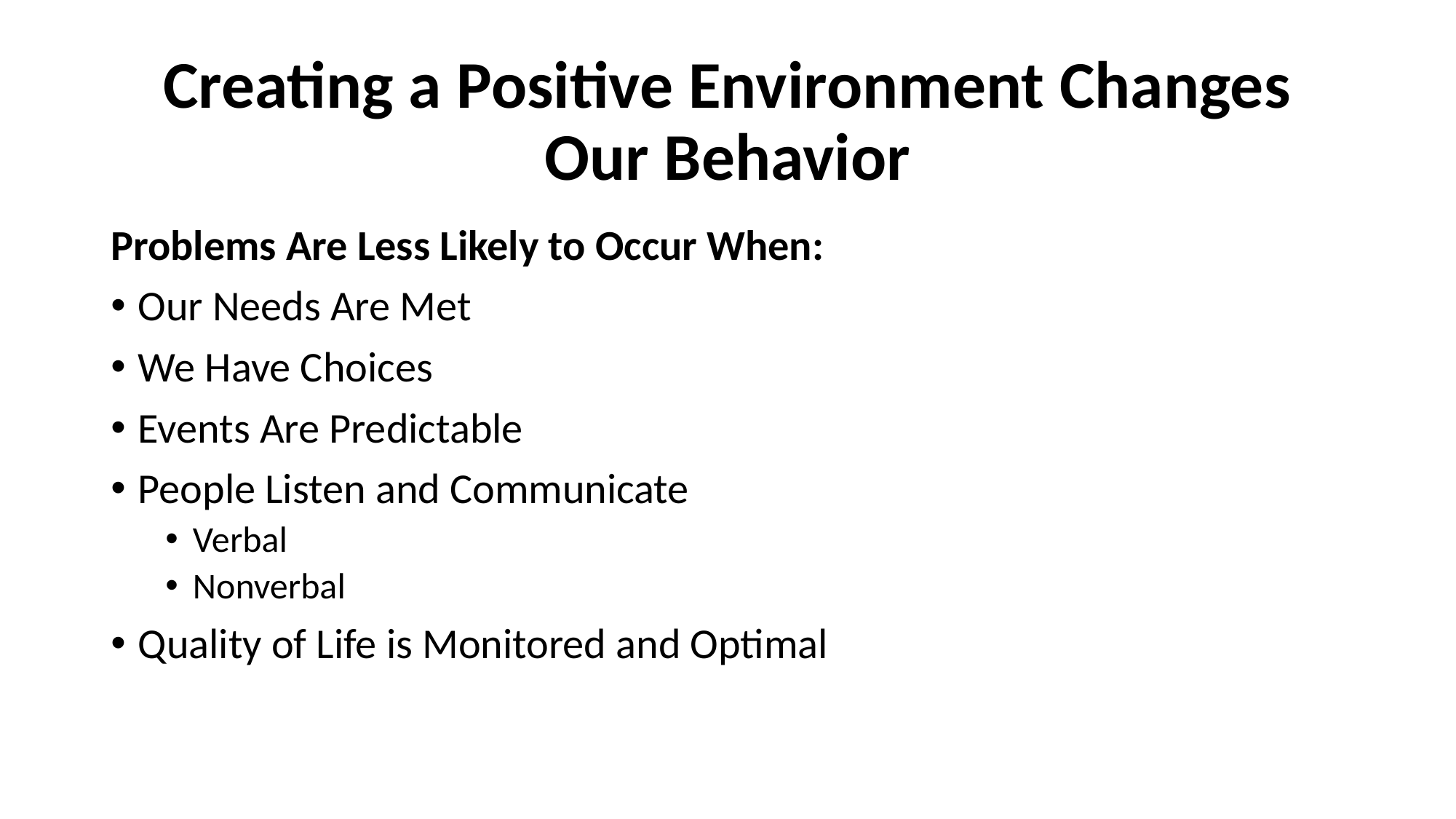

# Creating a Positive Environment Changes Our Behavior
Problems Are Less Likely to Occur When:
Our Needs Are Met
We Have Choices
Events Are Predictable
People Listen and Communicate
Verbal
Nonverbal
Quality of Life is Monitored and Optimal